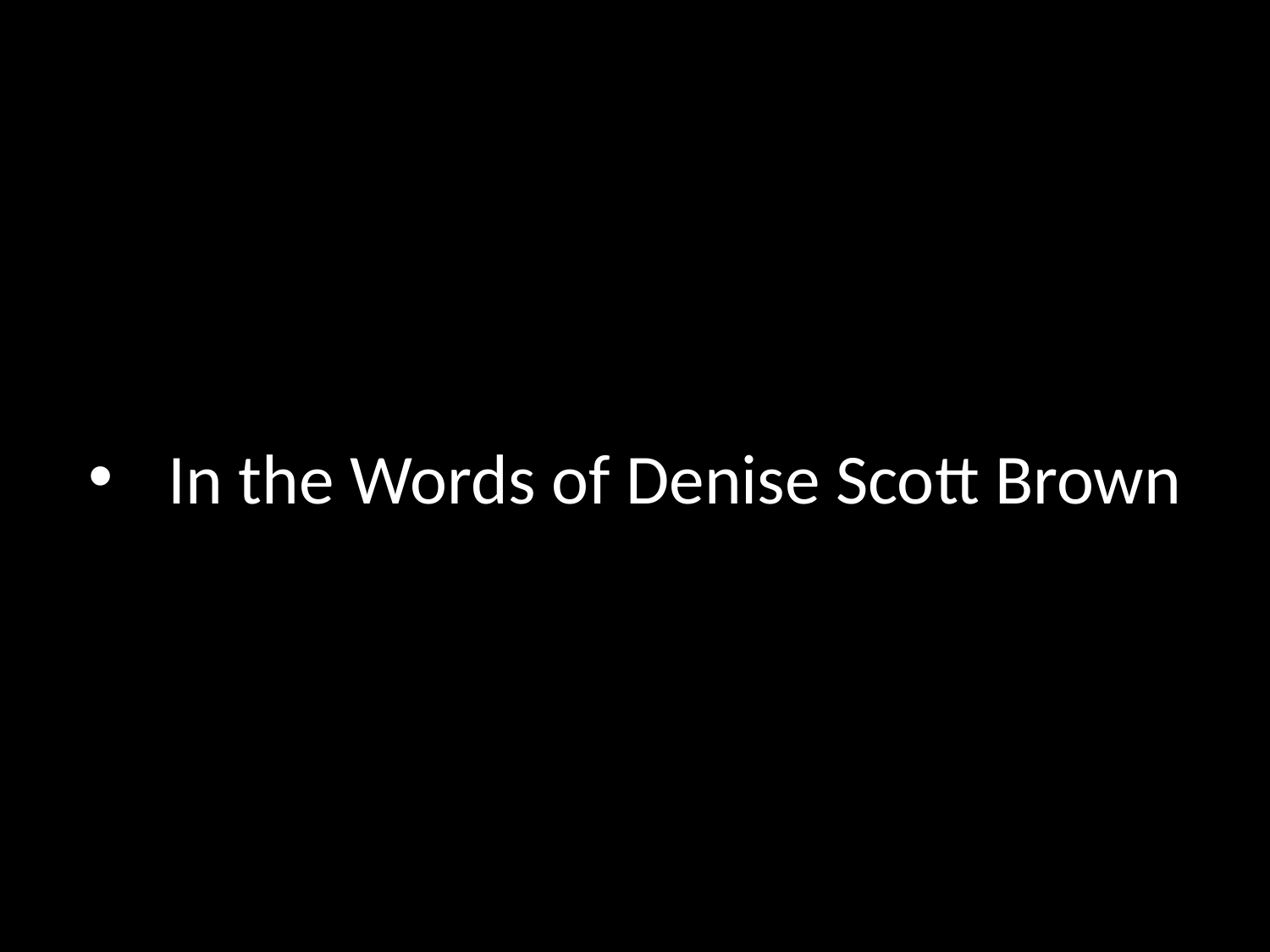

In the Words of Denise Scott Brown